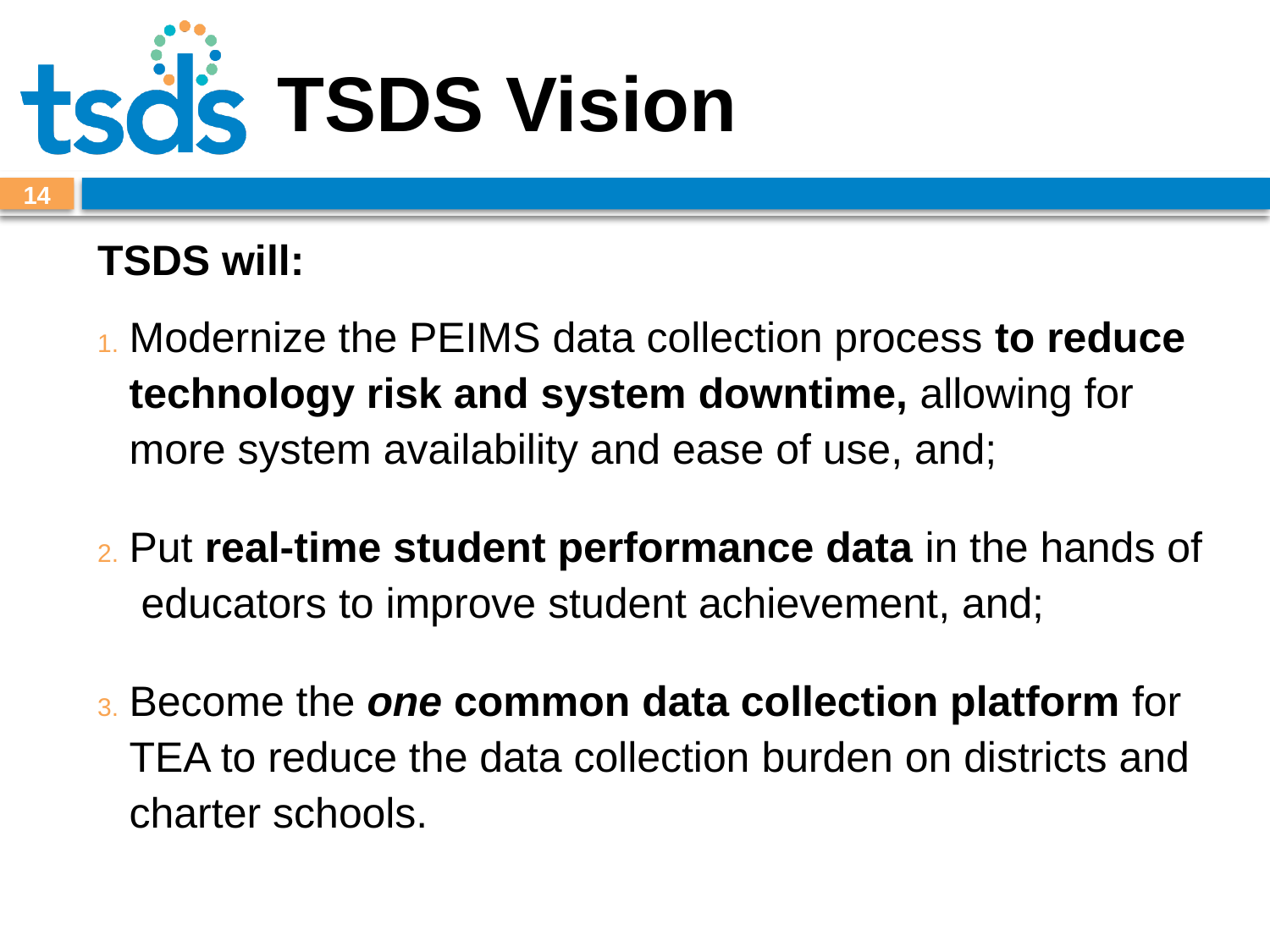

# TSDS Vision
14
TSDS will:
Modernize the PEIMS data collection process to reduce technology risk and system downtime, allowing for more system availability and ease of use, and;
Put real-time student performance data in the hands of  educators to improve student achievement, and;
Become the one common data collection platform for TEA to reduce the data collection burden on districts and charter schools.